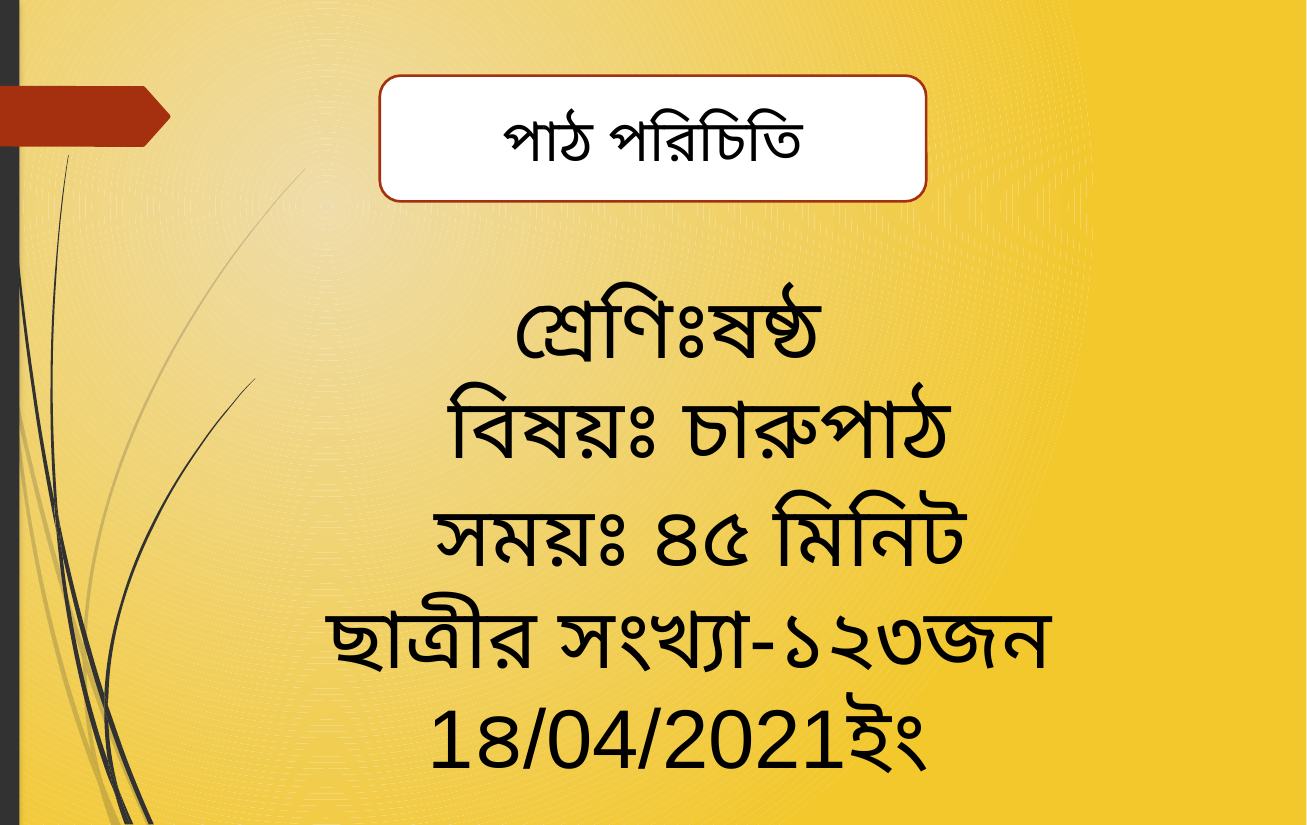

পাঠ পরিচিতি
শ্রেণিঃষষ্ঠ
বিষয়ঃ চারুপাঠ
 সময়ঃ ৪৫ মিনিট
ছাত্রীর সংখ্যা-১২৩জন
1৪/04/2021ইং